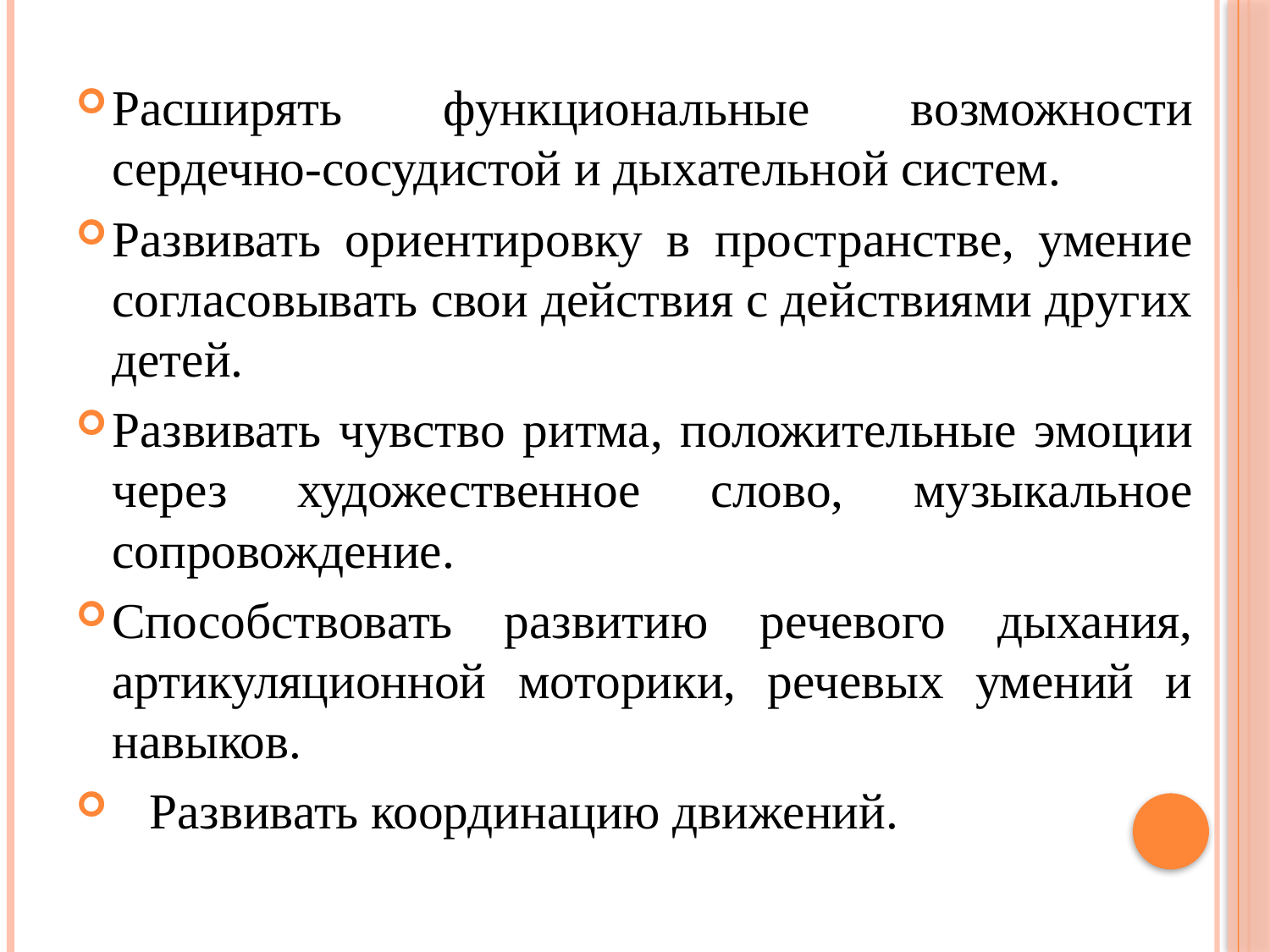

Расширять функциональные возможности сердечно-сосудистой и дыхательной систем.
Развивать ориентировку в пространстве, умение согласовывать свои действия с действиями других детей.
Развивать чувство ритма, положительные эмоции через художественное слово, музыкальное сопровождение.
Способствовать развитию речевого дыхания, артикуляционной моторики, речевых умений и навыков.
   Развивать координацию движений.